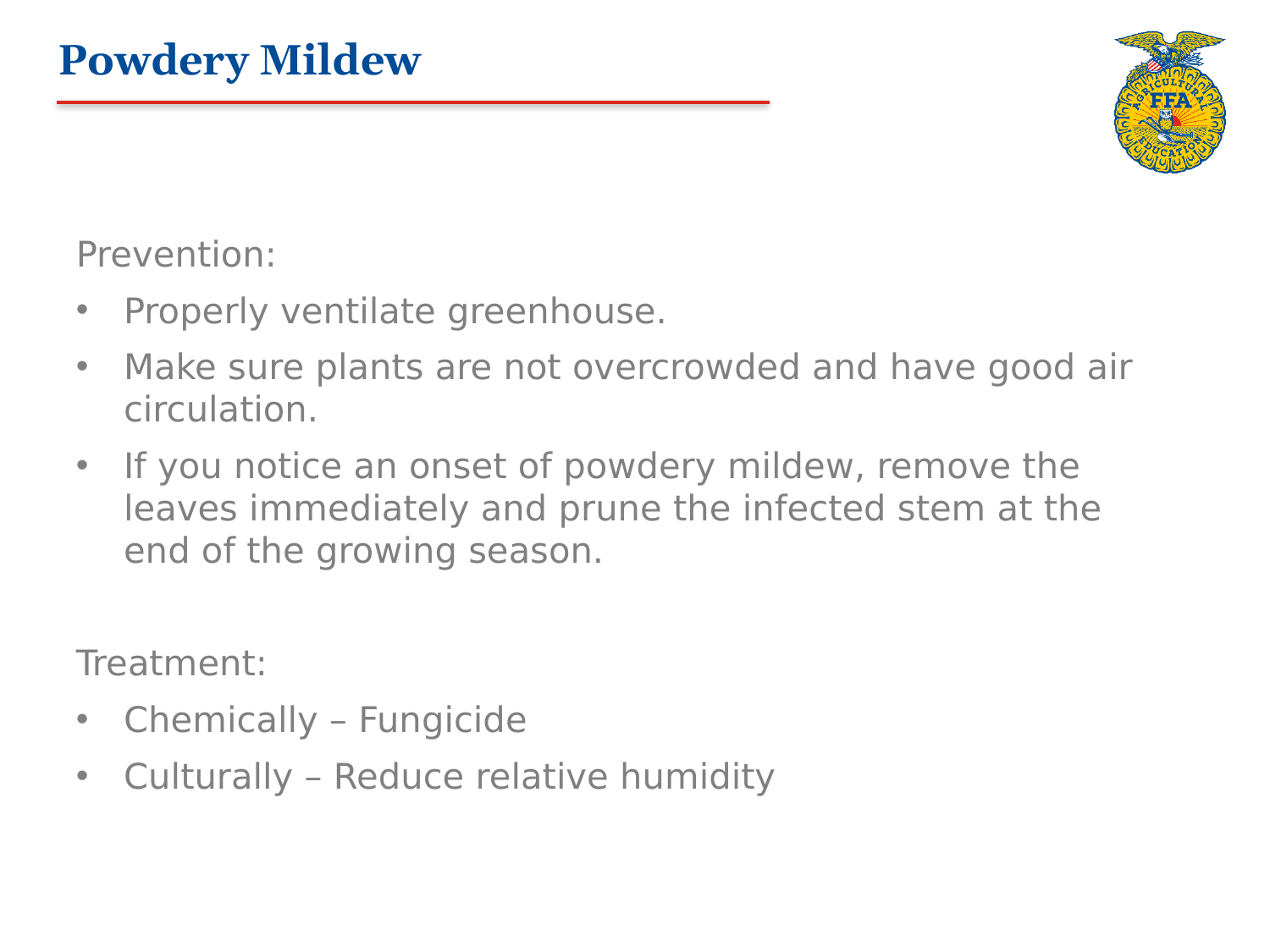

# Powdery Mildew
Prevention:
Properly ventilate greenhouse.
Make sure plants are not overcrowded and have good air circulation.
If you notice an onset of powdery mildew, remove the leaves immediately and prune the infected stem at the end of the growing season.

Treatment:
Chemically – Fungicide
Culturally – Reduce relative humidity